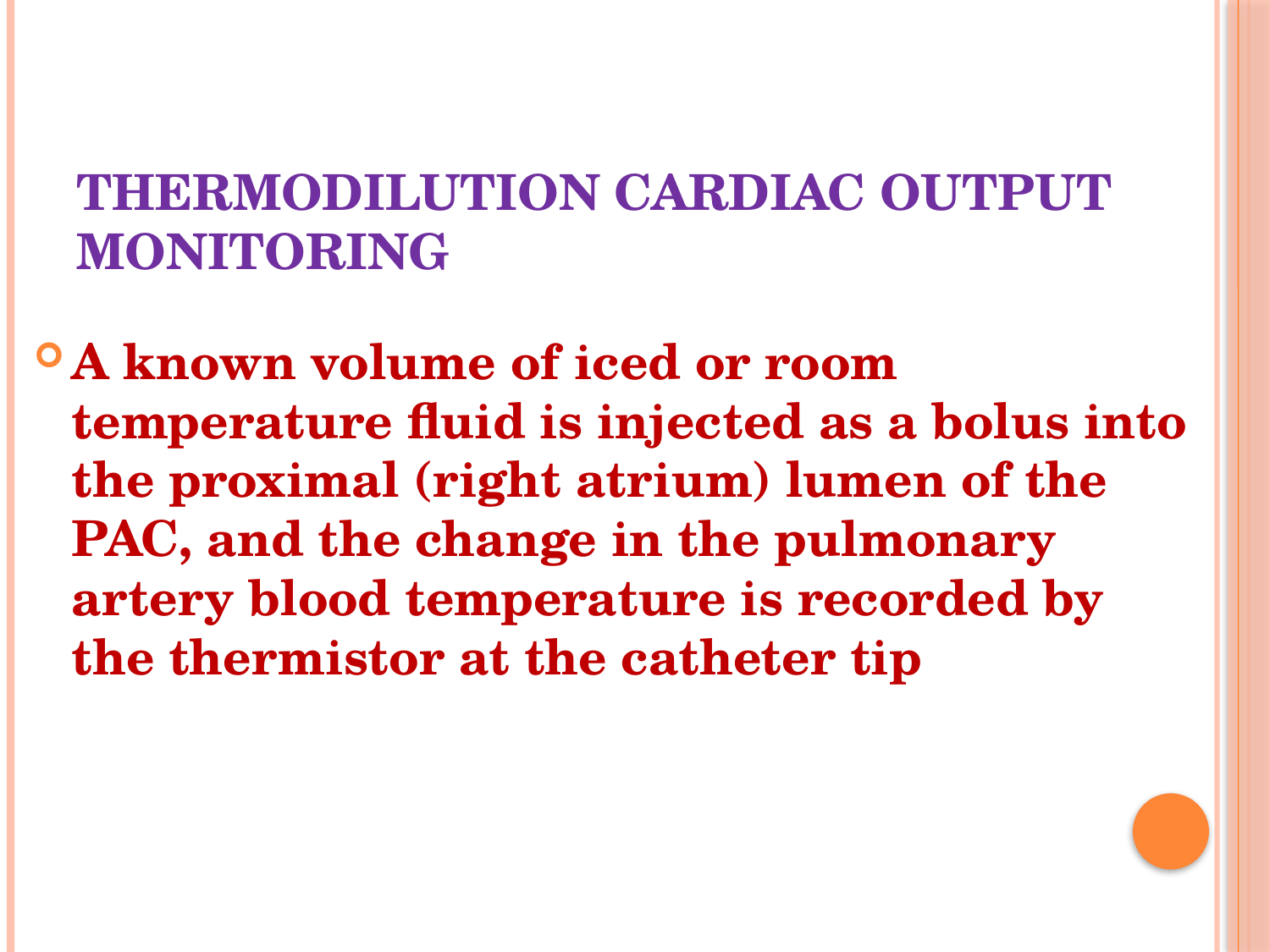

# THERMODILUTION CARDIAC OUTPUT MONITORING
A known volume of iced or room temperature fluid is injected as a bolus into the proximal (right atrium) lumen of the PAC, and the change in the pulmonary artery blood temperature is recorded by the thermistor at the catheter tip